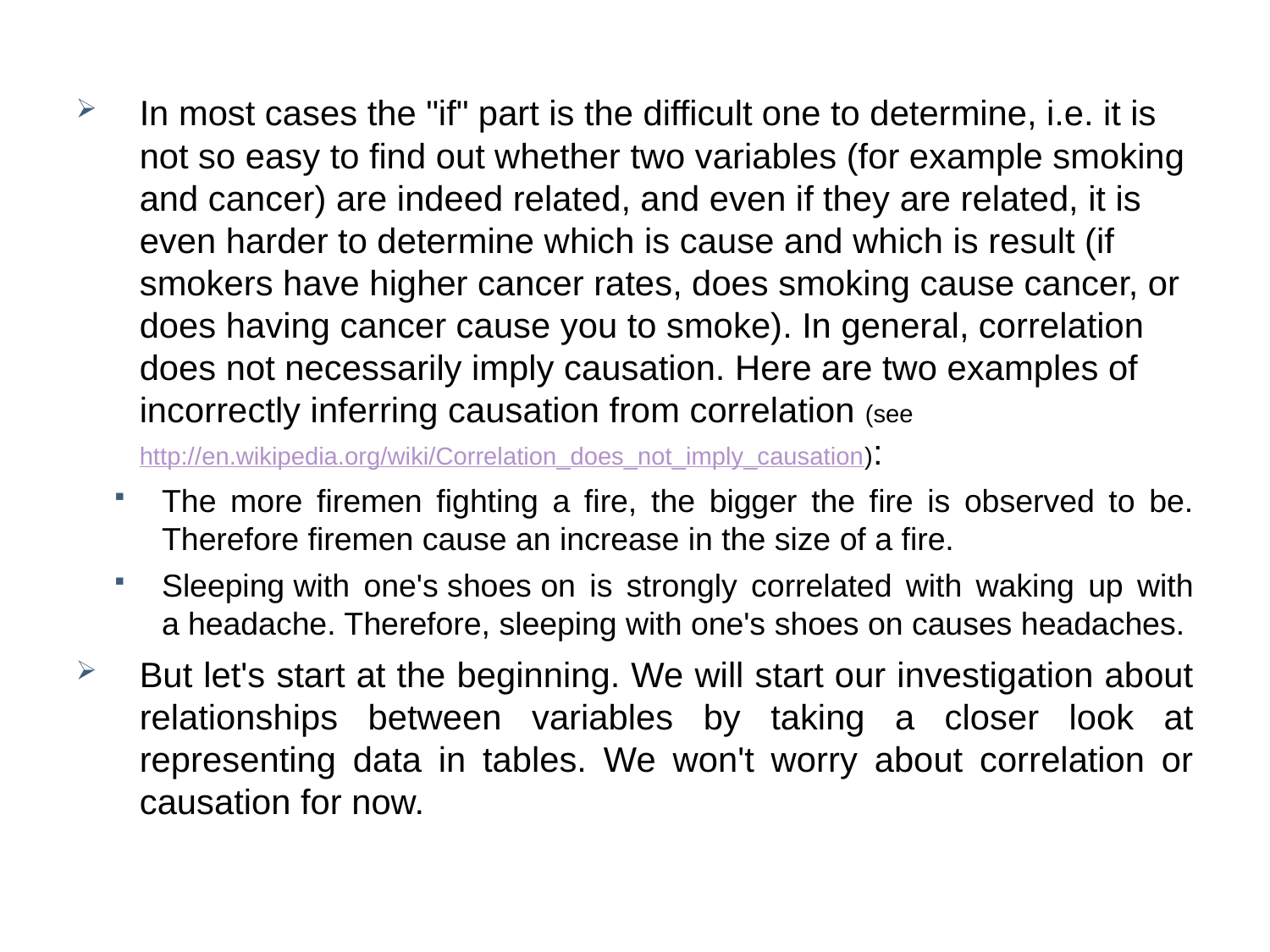

In most cases the "if" part is the difficult one to determine, i.e. it is not so easy to find out whether two variables (for example smoking and cancer) are indeed related, and even if they are related, it is even harder to determine which is cause and which is result (if smokers have higher cancer rates, does smoking cause cancer, or does having cancer cause you to smoke). In general, correlation does not necessarily imply causation. Here are two examples of incorrectly inferring causation from correlation (see http://en.wikipedia.org/wiki/Correlation_does_not_imply_causation):
The more firemen fighting a fire, the bigger the fire is observed to be. Therefore firemen cause an increase in the size of a fire.
Sleeping with one's shoes on is strongly correlated with waking up with a headache. Therefore, sleeping with one's shoes on causes headaches.
But let's start at the beginning. We will start our investigation about relationships between variables by taking a closer look at representing data in tables. We won't worry about correlation or causation for now.